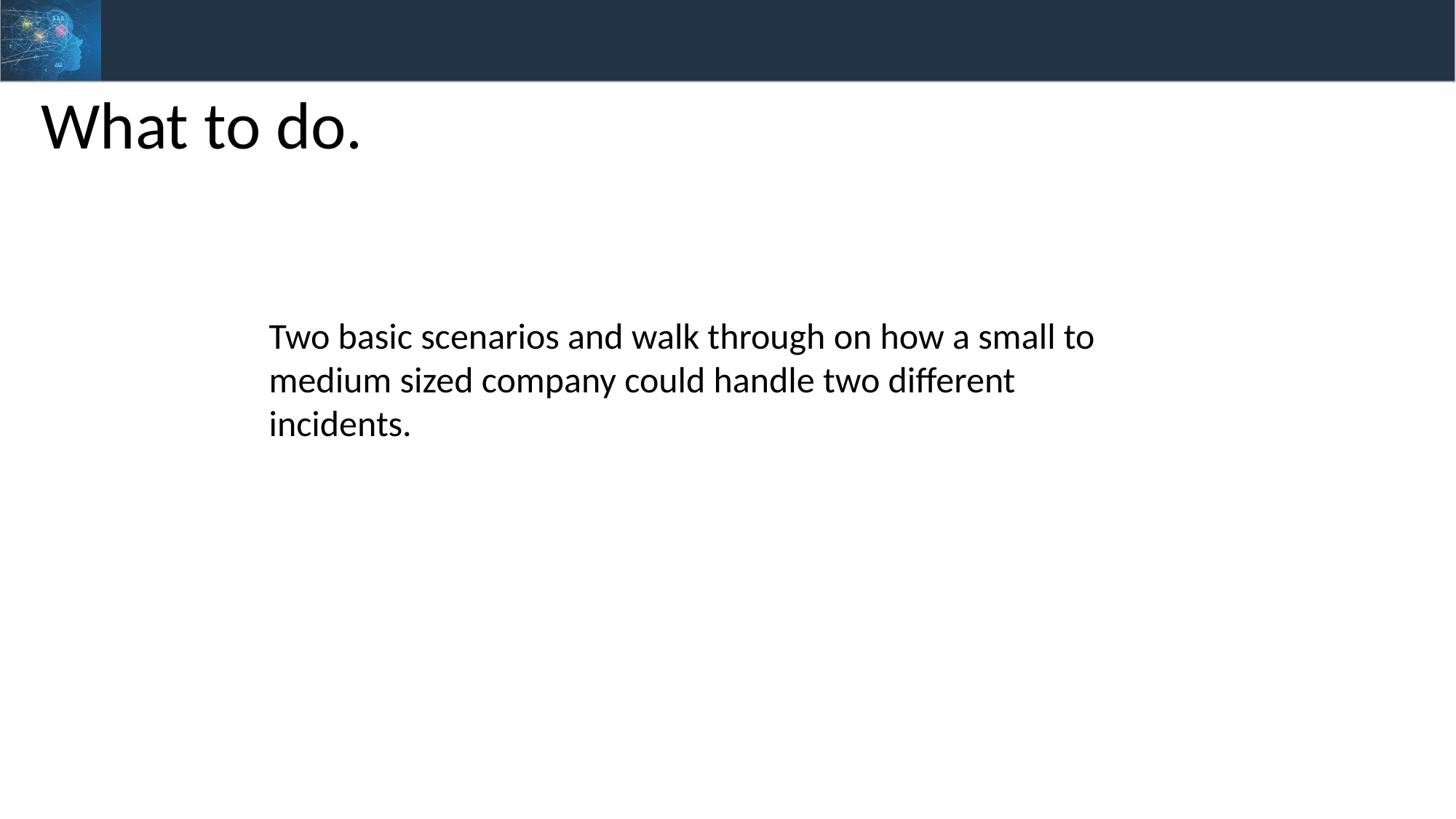

What to do.
Two basic scenarios and walk through on how a small to medium sized company could handle two different incidents.